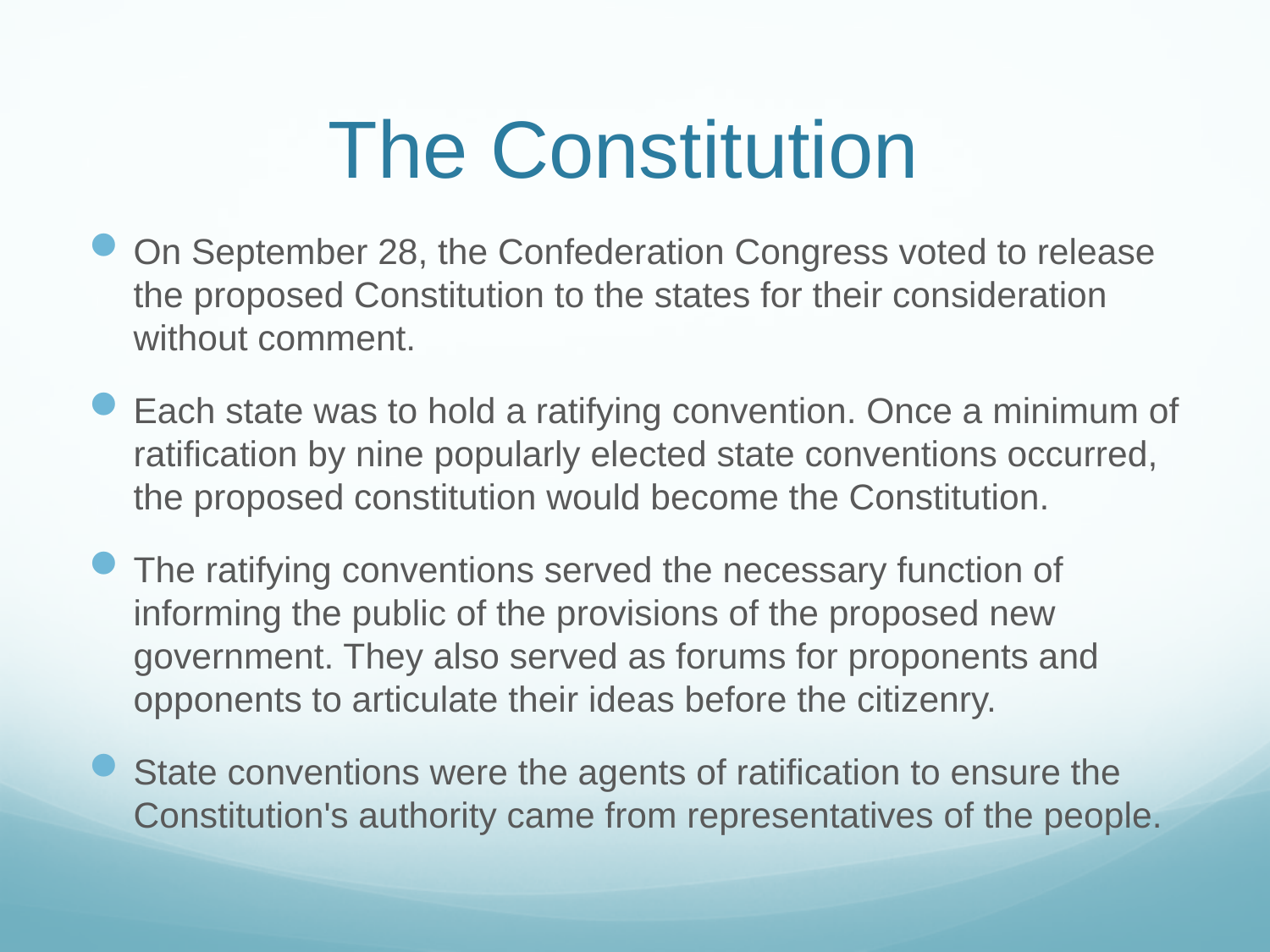

# The Constitution
On September 28, the Confederation Congress voted to release the proposed Constitution to the states for their consideration without comment.
Each state was to hold a ratifying convention. Once a minimum of ratification by nine popularly elected state conventions occurred, the proposed constitution would become the Constitution.
The ratifying conventions served the necessary function of informing the public of the provisions of the proposed new government. They also served as forums for proponents and opponents to articulate their ideas before the citizenry.
State conventions were the agents of ratification to ensure the Constitution's authority came from representatives of the people.